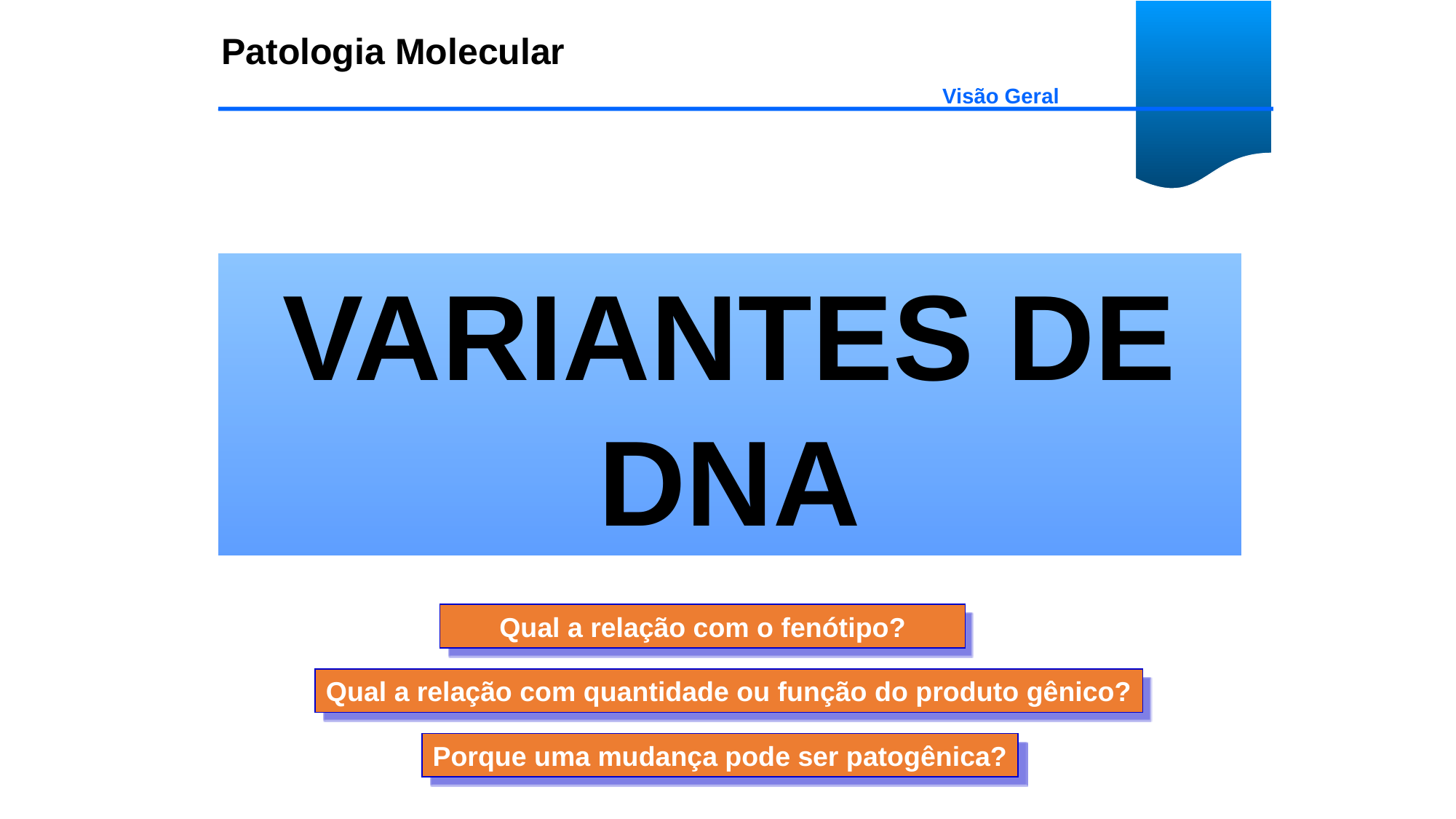

Patologia Molecular
Visão Geral

VARIANTES DE DNA
Qual a relação com o fenótipo?
Qual a relação com quantidade ou função do produto gênico?
Porque uma mudança pode ser patogênica?